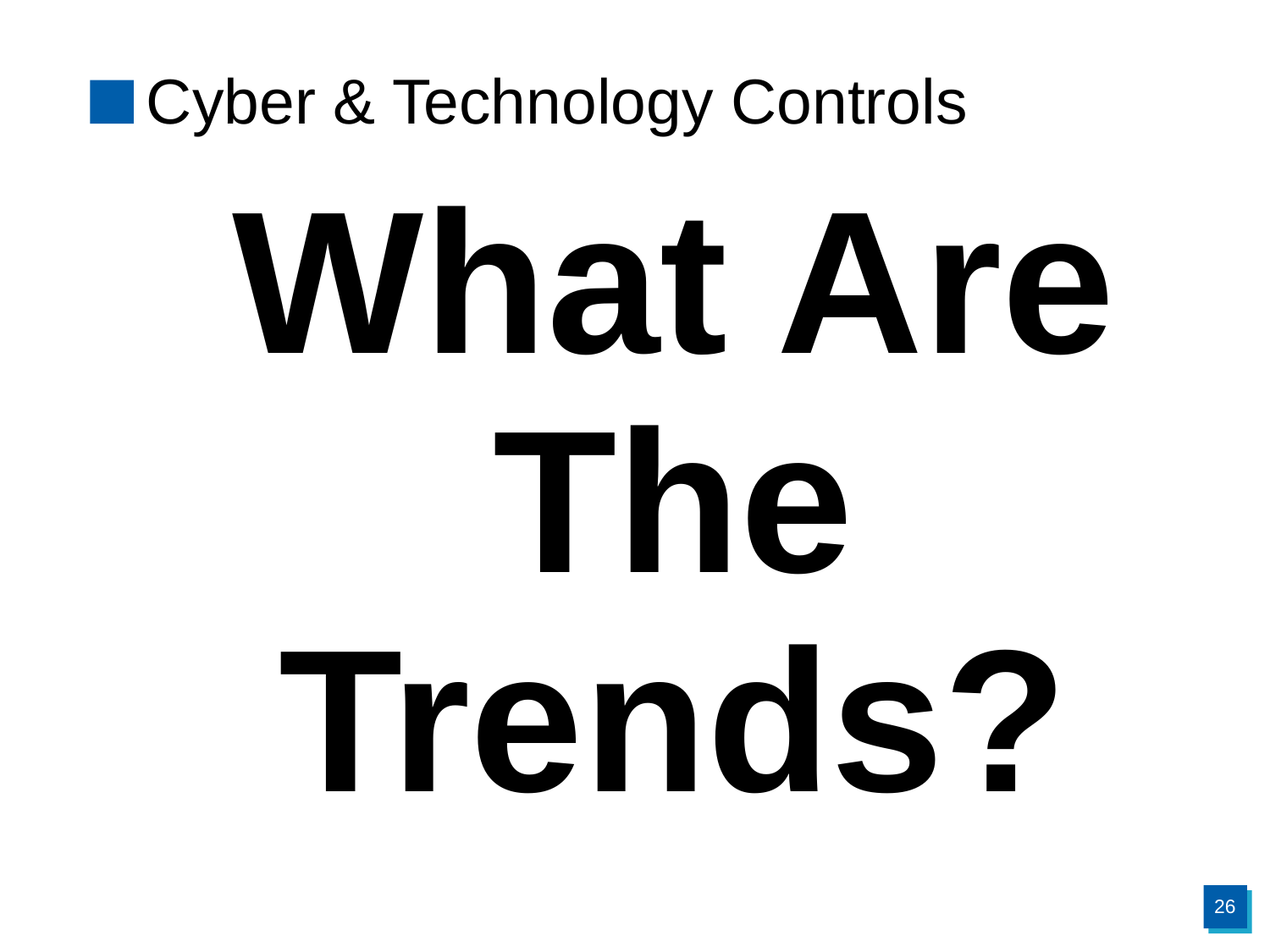

# Cyber & Technology Controls
What Are The Trends?